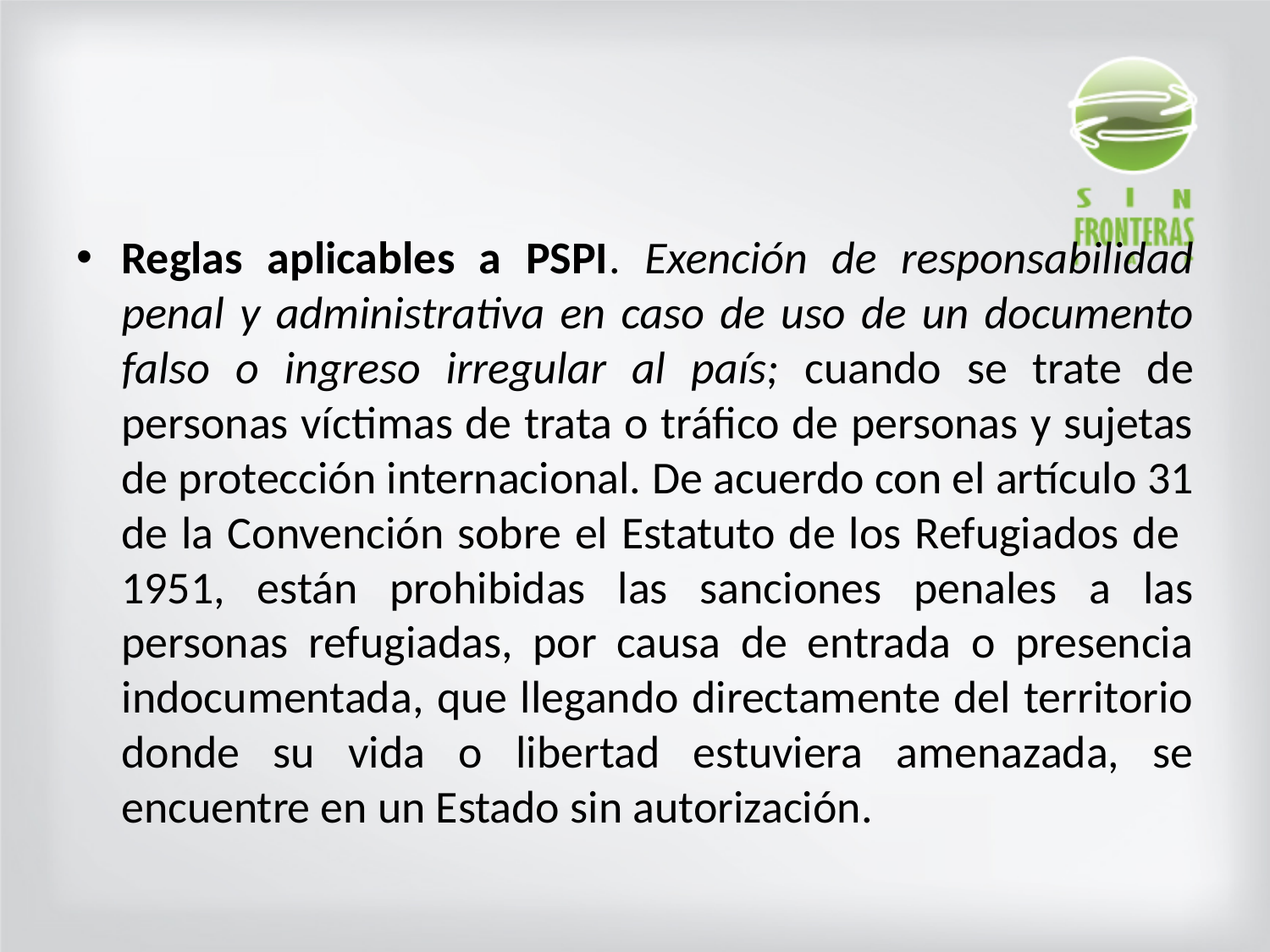

#
Reglas aplicables a PSPI. Exención de responsabilidad penal y administrativa en caso de uso de un documento falso o ingreso irregular al país; cuando se trate de personas víctimas de trata o tráfico de personas y sujetas de protección internacional. De acuerdo con el artículo 31 de la Convención sobre el Estatuto de los Refugiados de  1951, están prohibidas las sanciones penales a las personas refugiadas, por causa de entrada o presencia indocumentada, que llegando directamente del territorio donde su vida o libertad estuviera amenazada, se encuentre en un Estado sin autorización.